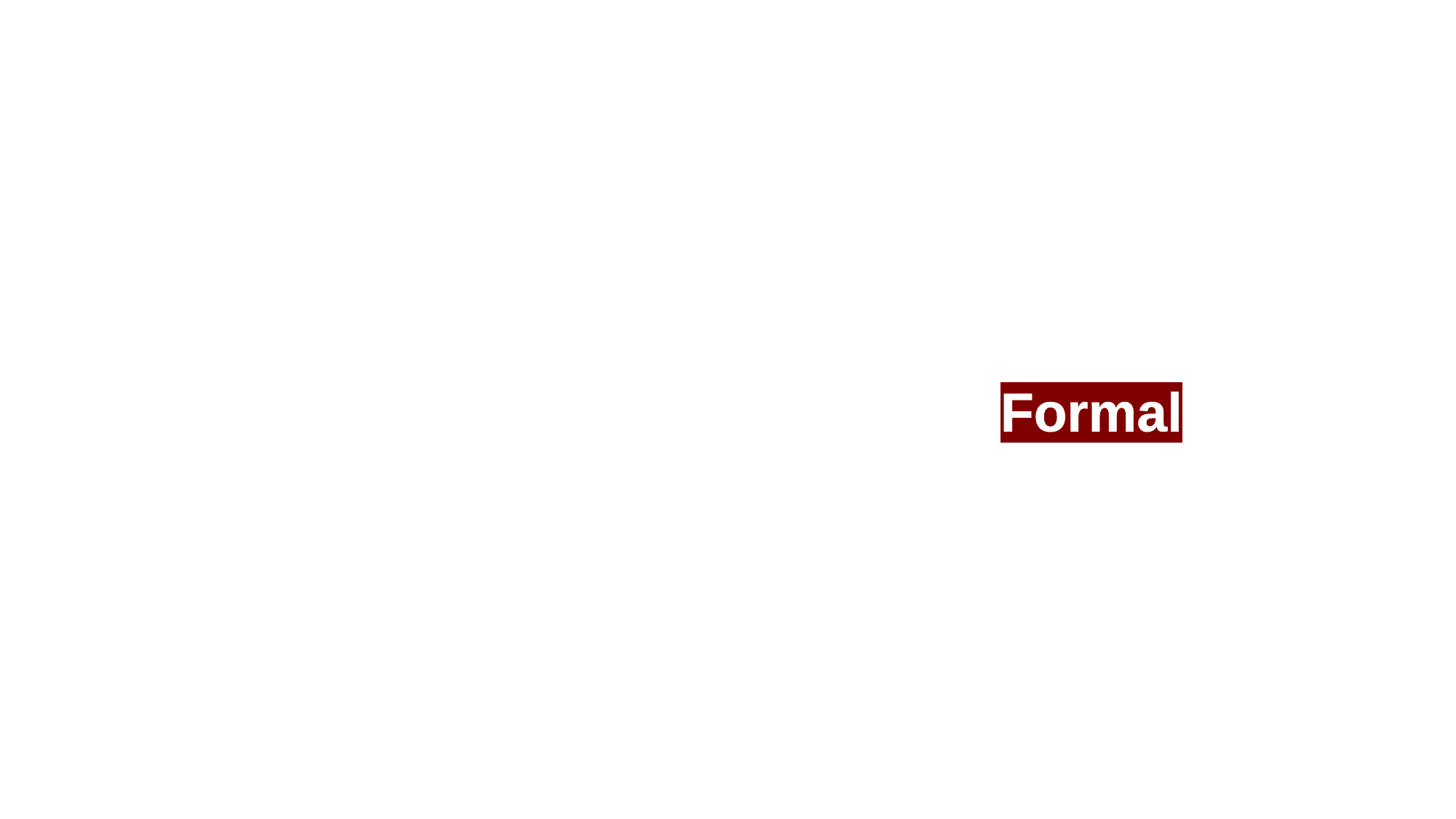

“Wywiad etnograficzny, Dubiny 02”
by Marta Malina Moraczewska is licensed under CC BY-SA 3.0.

Unstructured interviews have
a prepared list
of topics, but few-to-no prepared questions.
Formal
# Unstructured	Semi-Structured	Structured